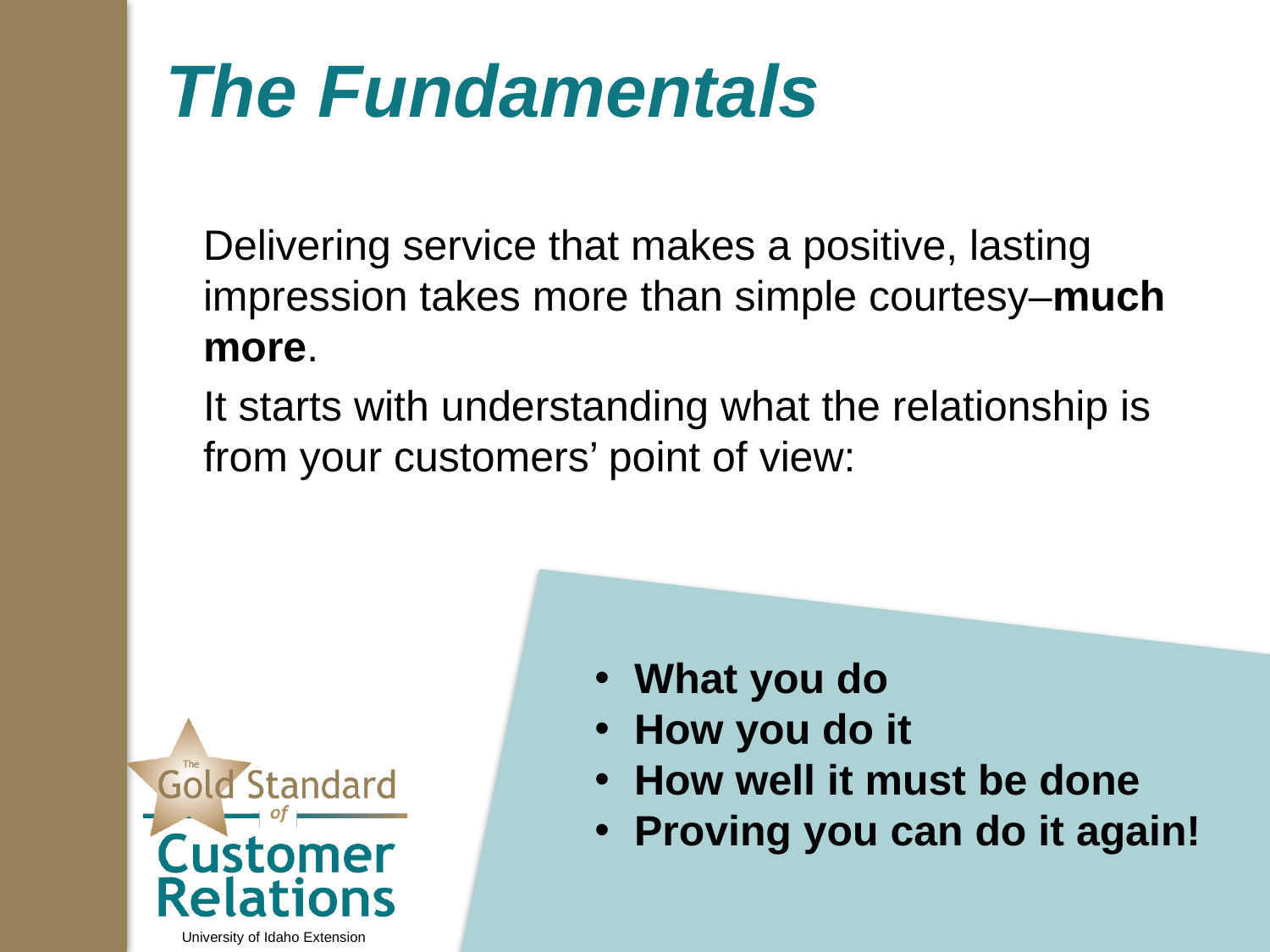

# The Fundamentals
Delivering service that makes a positive, lasting impression takes more than simple courtesy–much more.
It starts with understanding what the relationship is from your customers’ point of view:

What you do
How you do it
How well it must be done
Proving you can do it again!